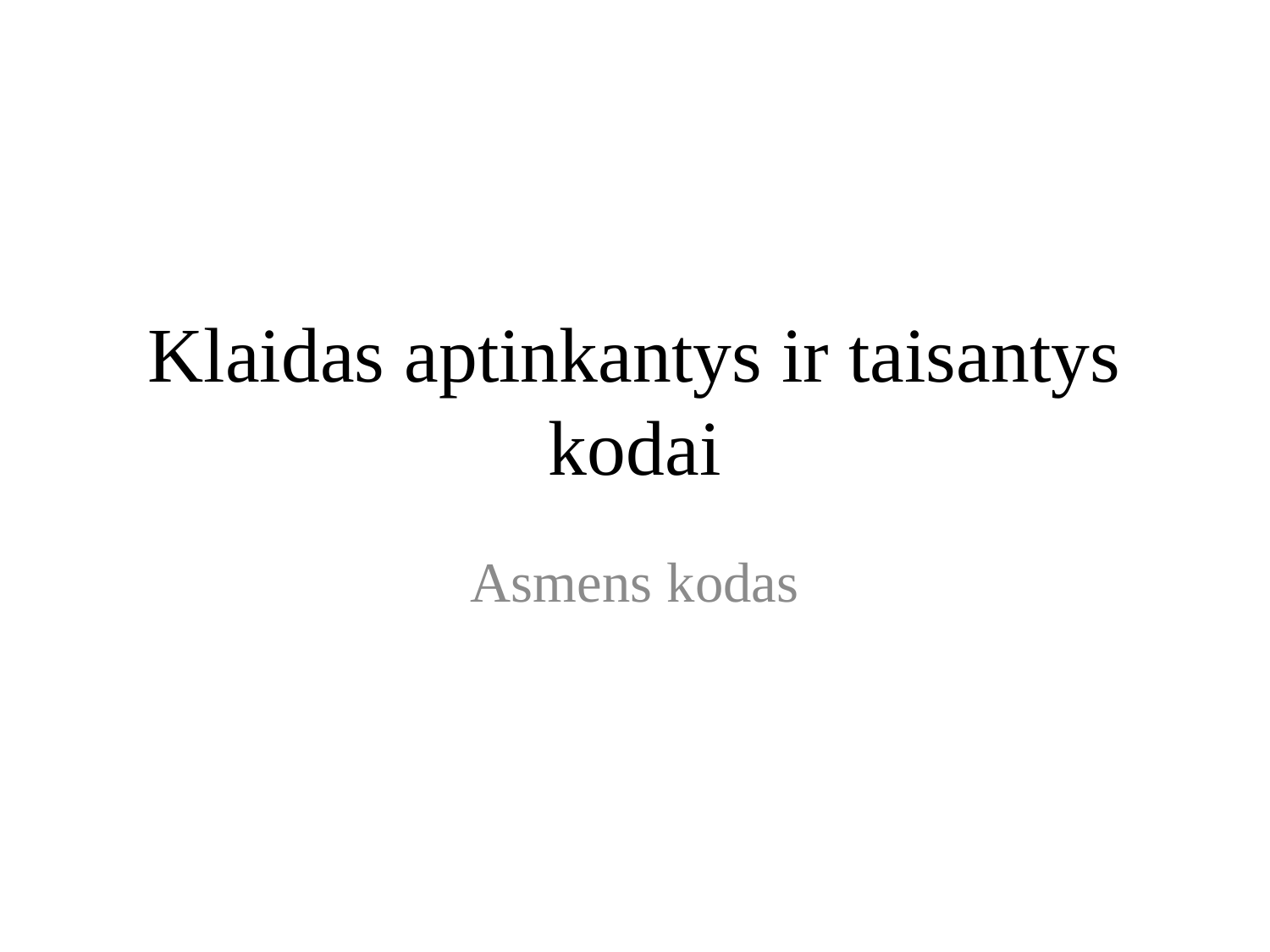

# Klaidas aptinkantys ir taisantys kodai
Asmens kodas